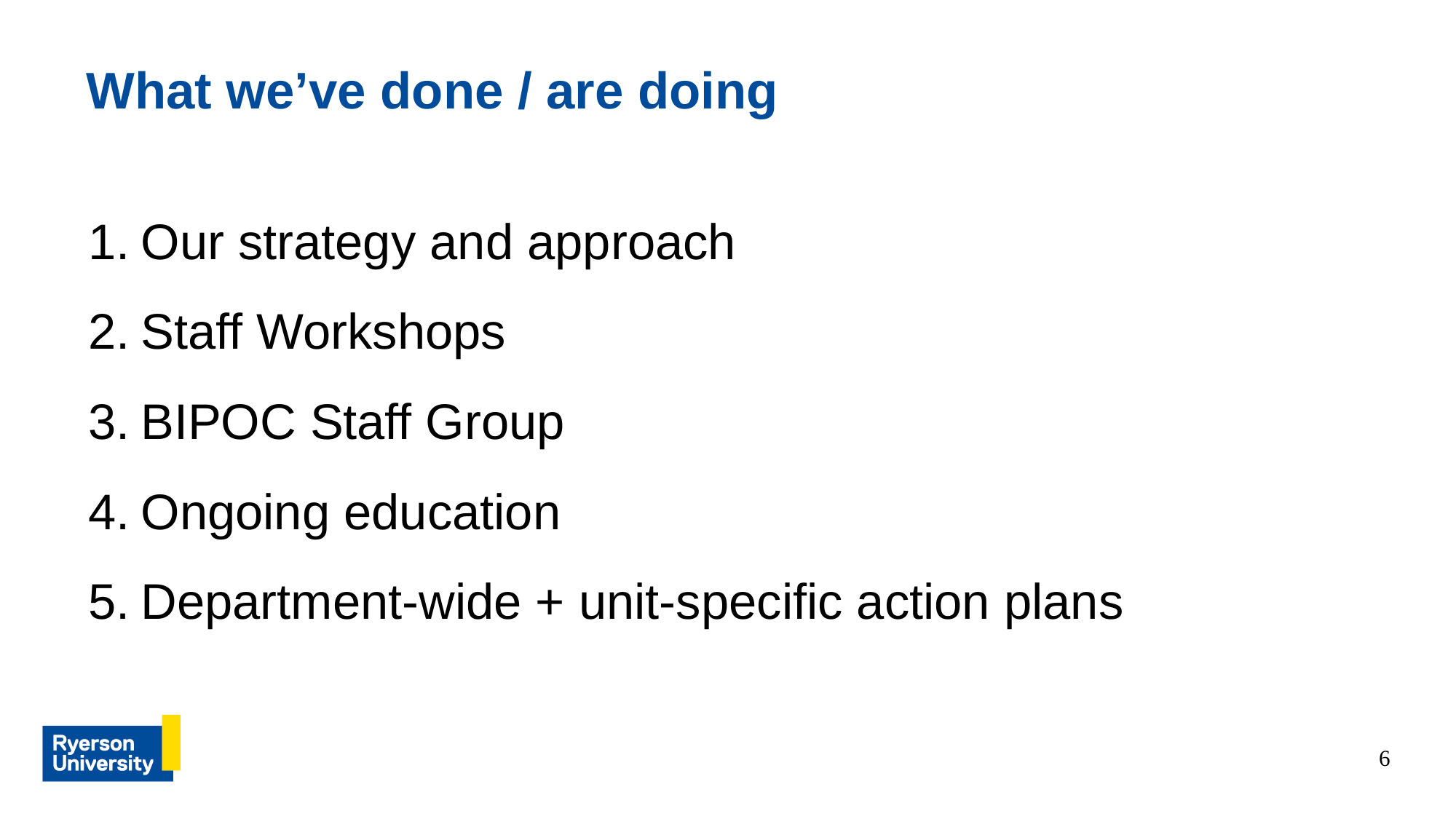

What we’ve done / are doing
Our strategy and approach
Staff Workshops
BIPOC Staff Group
Ongoing education
Department-wide + unit-specific action plans
6